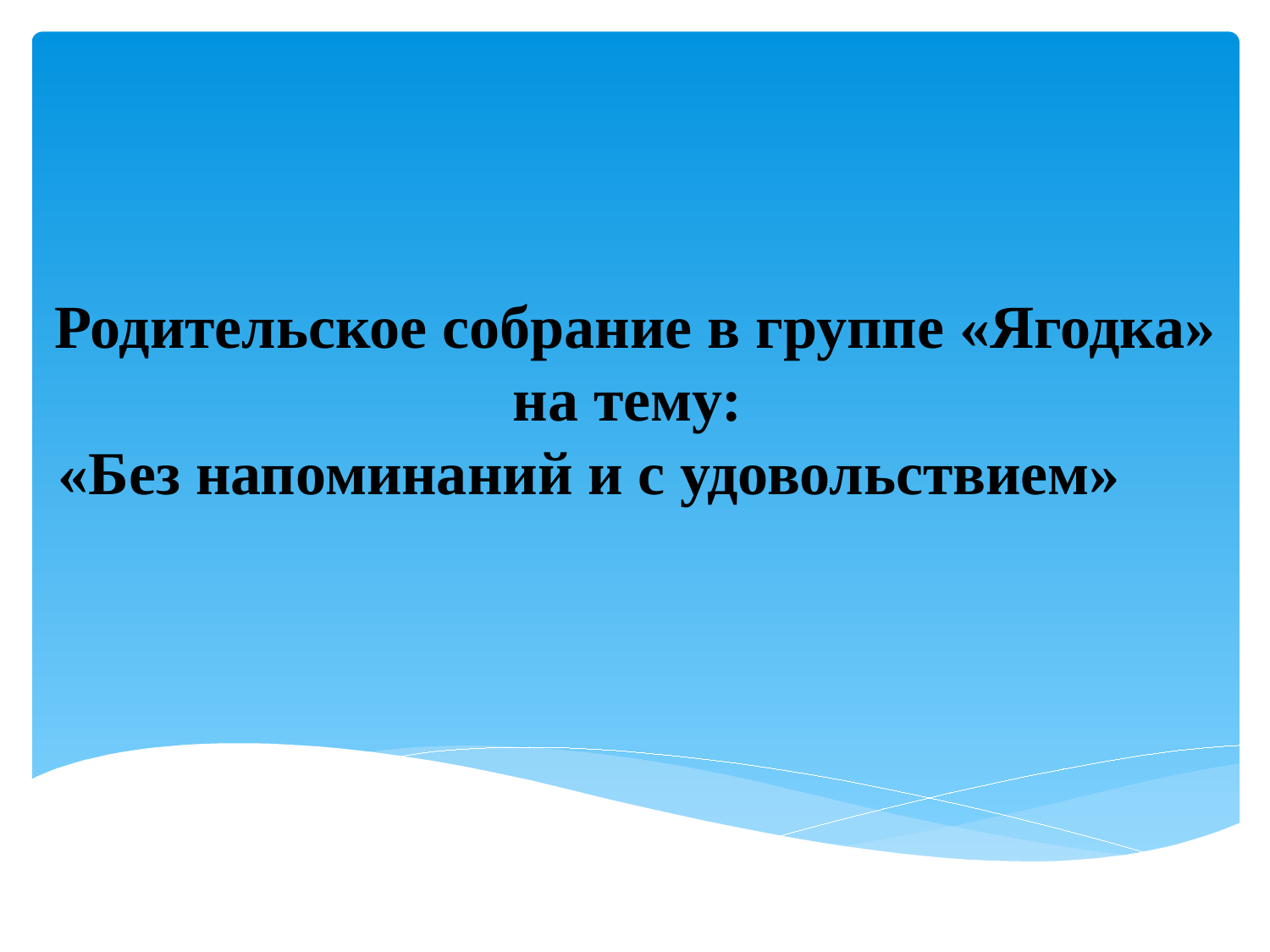

# Родительское собрание в группе «Ягодка» на тему: «Без напоминаний и с удовольствием»